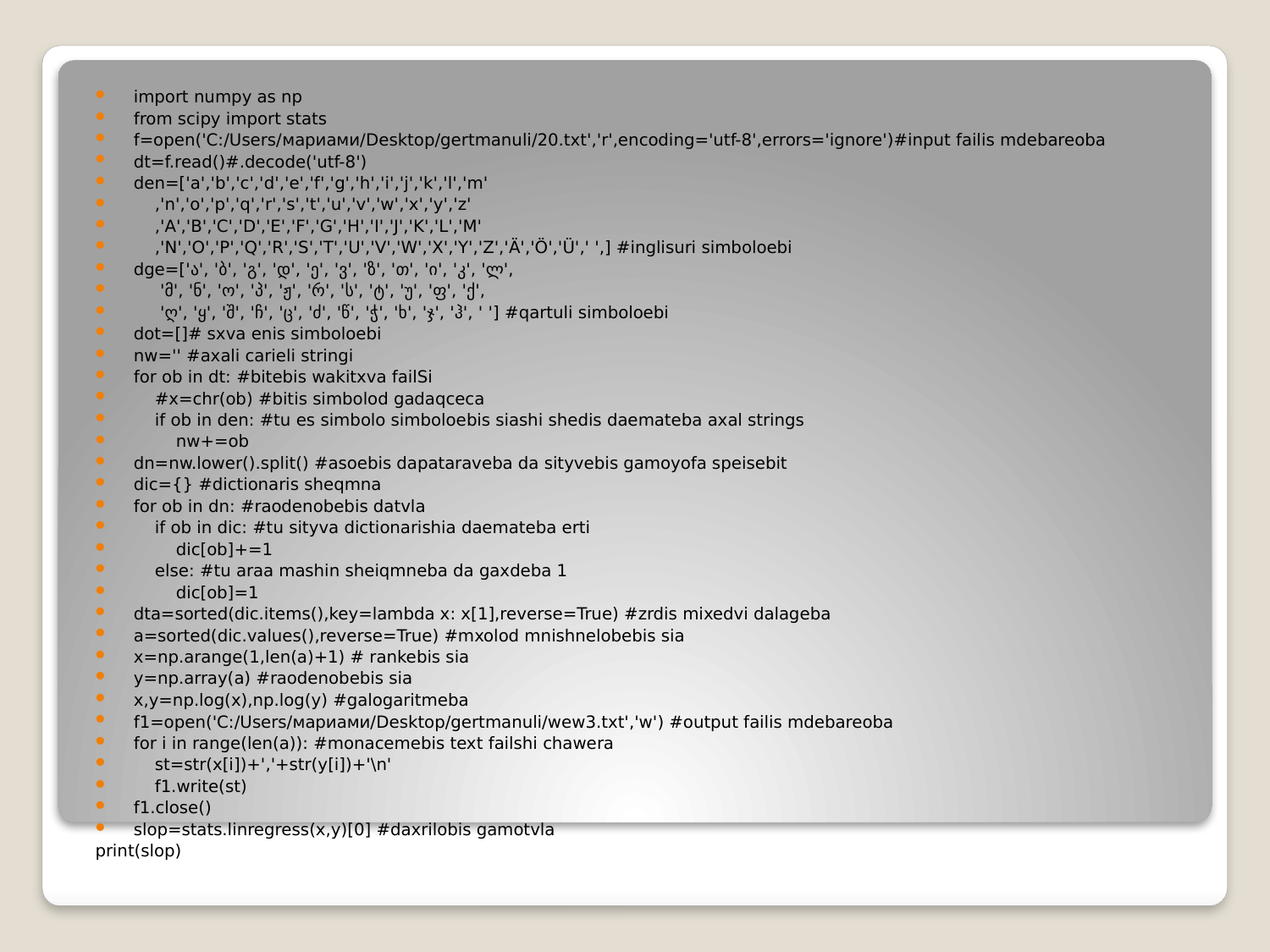

import numpy as np
from scipy import stats
f=open('C:/Users/мариами/Desktop/gertmanuli/20.txt','r',encoding='utf-8',errors='ignore')#input failis mdebareoba
dt=f.read()#.decode('utf-8')
den=['a','b','c','d','e','f','g','h','i','j','k','l','m'
    ,'n','o','p','q','r','s','t','u','v','w','x','y','z'
    ,'A','B','C','D','E','F','G','H','I','J','K','L','M'
    ,'N','O','P','Q','R','S','T','U','V','W','X','Y','Z','Ä','Ö','Ü',' ',] #inglisuri simboloebi
dge=['ა', 'ბ', 'გ', 'დ', 'ე', 'ვ', 'ზ', 'თ', 'ი', 'კ', 'ლ',
     'მ', 'ნ', 'ო', 'პ', 'ჟ', 'რ', 'ს', 'ტ', 'უ', 'ფ', 'ქ',
     'ღ', 'ყ', 'შ', 'ჩ', 'ც', 'ძ', 'წ', 'ჭ', 'ხ', 'ჯ', 'ჰ', ' '] #qartuli simboloebi
dot=[]# sxva enis simboloebi
nw='' #axali carieli stringi
for ob in dt: #bitebis wakitxva failSi
    #x=chr(ob) #bitis simbolod gadaqceca
    if ob in den: #tu es simbolo simboloebis siashi shedis daemateba axal strings
        nw+=ob
dn=nw.lower().split() #asoebis dapataraveba da sityvebis gamoyofa speisebit
dic={} #dictionaris sheqmna
for ob in dn: #raodenobebis datvla
    if ob in dic: #tu sityva dictionarishia daemateba erti
        dic[ob]+=1
    else: #tu araa mashin sheiqmneba da gaxdeba 1
        dic[ob]=1
dta=sorted(dic.items(),key=lambda x: x[1],reverse=True) #zrdis mixedvi dalageba
a=sorted(dic.values(),reverse=True) #mxolod mnishnelobebis sia
x=np.arange(1,len(a)+1) # rankebis sia
y=np.array(a) #raodenobebis sia
x,y=np.log(x),np.log(y) #galogaritmeba
f1=open('C:/Users/мариами/Desktop/gertmanuli/wew3.txt','w') #output failis mdebareoba
for i in range(len(a)): #monacemebis text failshi chawera
    st=str(x[i])+','+str(y[i])+'\n'
    f1.write(st)
f1.close()
slop=stats.linregress(x,y)[0] #daxrilobis gamotvla
print(slop)